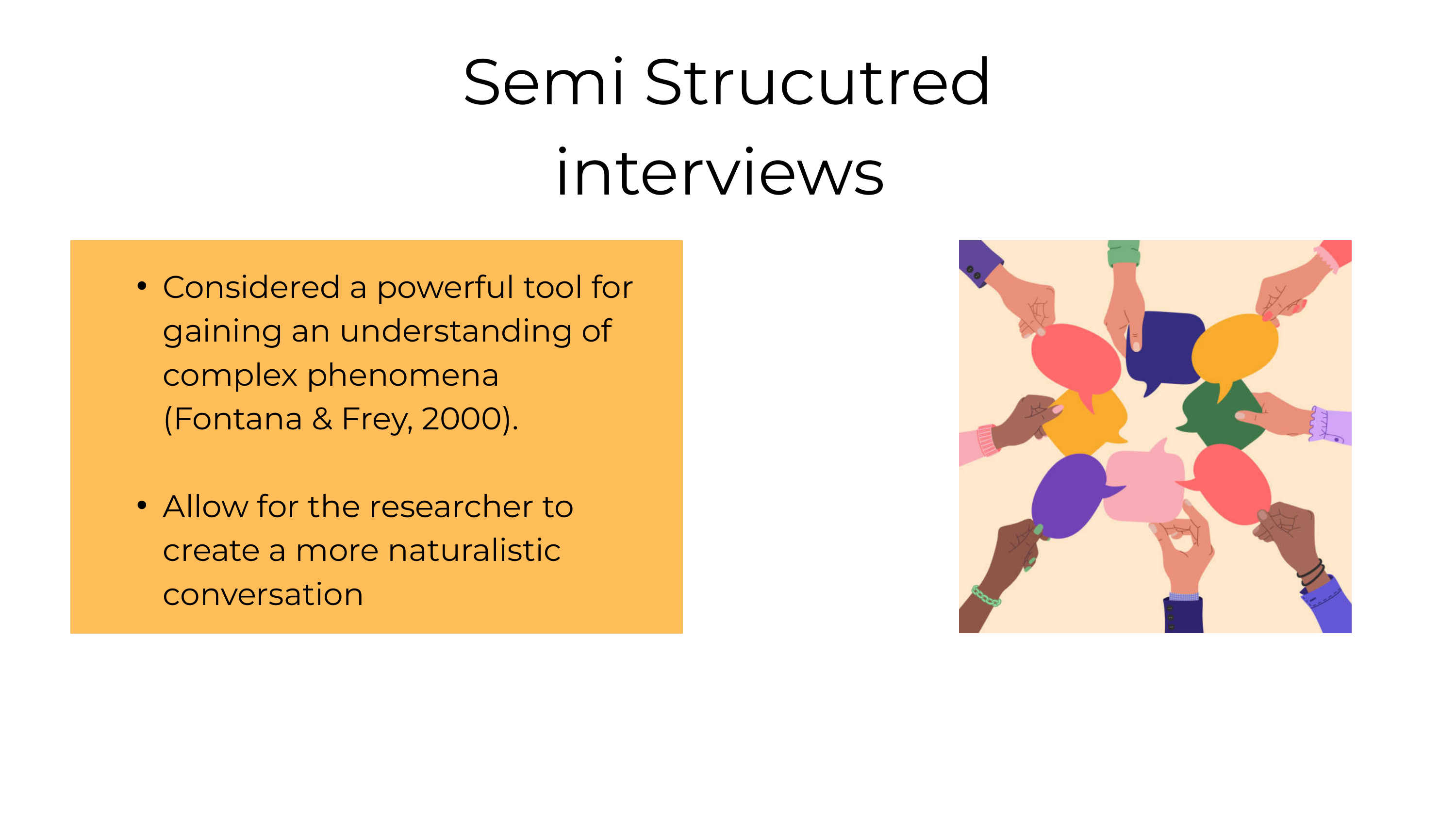

Semi Strucutred interviews

Considered a powerful tool for gaining an understanding of complex phenomena (Fontana & Frey, 2000).

Allow for the researcher to create a more naturalistic conversation